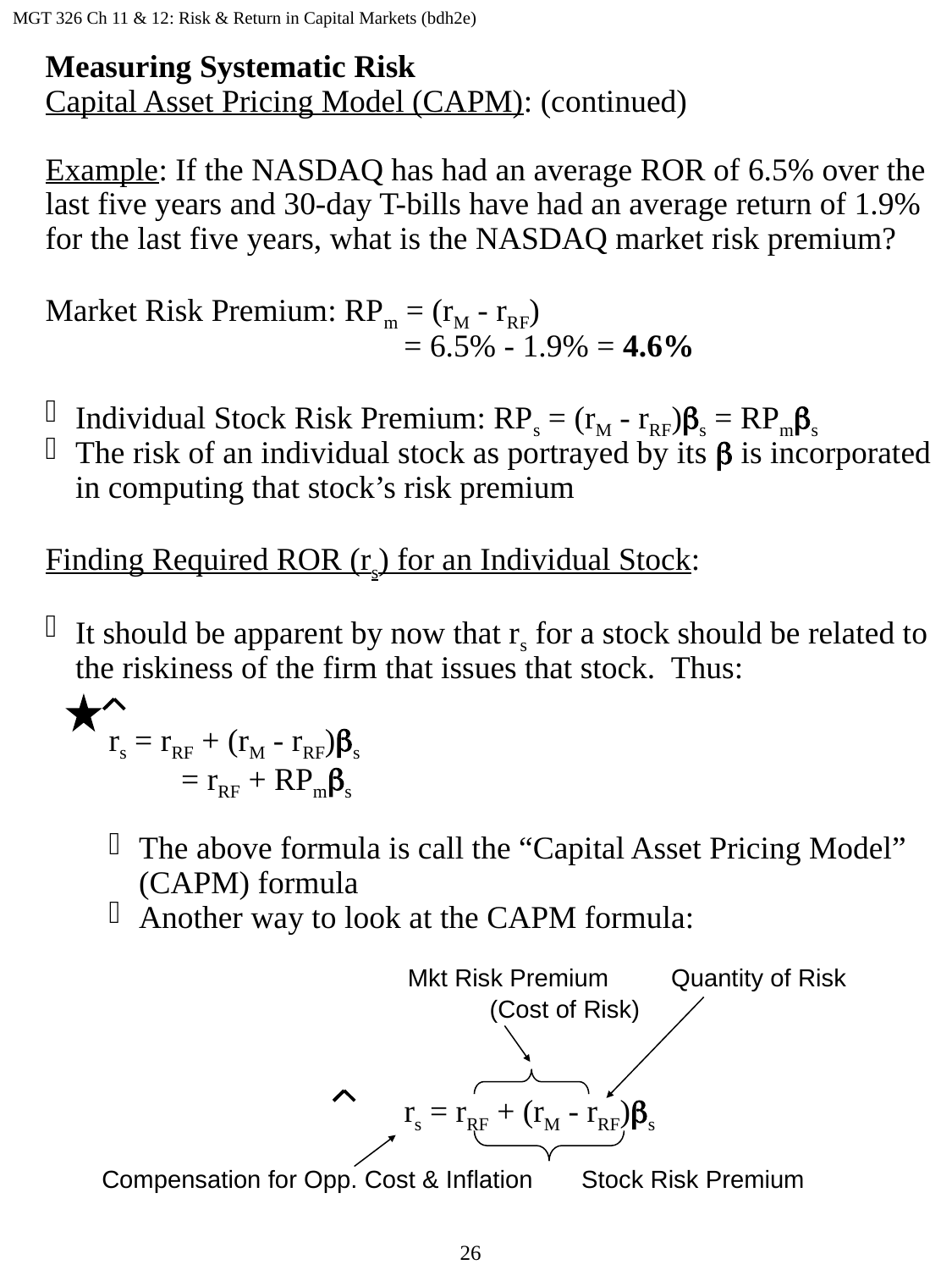

MGT 326 Ch 11 & 12: Risk & Return in Capital Markets (bdh2e)
Measuring Systematic Risk
Capital Asset Pricing Model (CAPM): (continued)

Example: If the NASDAQ has had an average ROR of 6.5% over the last five years and 30-day T-bills have had an average return of 1.9% for the last five years, what is the NASDAQ market risk premium?

Market Risk Premium: RPm = (rM - rRF)
		             = 6.5% - 1.9% = 4.6%

Individual Stock Risk Premium: RPs = (rM - rRF)βs = RPmβs
The risk of an individual stock as portrayed by its β is incorporated in computing that stock’s risk premium

Finding Required ROR (rs) for an Individual Stock:

It should be apparent by now that rs for a stock should be related to the riskiness of the firm that issues that stock.  Thus:

rs = rRF + (rM - rRF)βs
         = rRF + RPmβs

The above formula is call the “Capital Asset Pricing Model” (CAPM) formula
Another way to look at the CAPM formula:

		             Mkt Risk Premium         Quantity of Risk
			 (Cost of Risk)

		      rs = rRF + (rM - rRF)βs

Compensation for Opp. Cost & Inflation       Stock Risk Premium

26